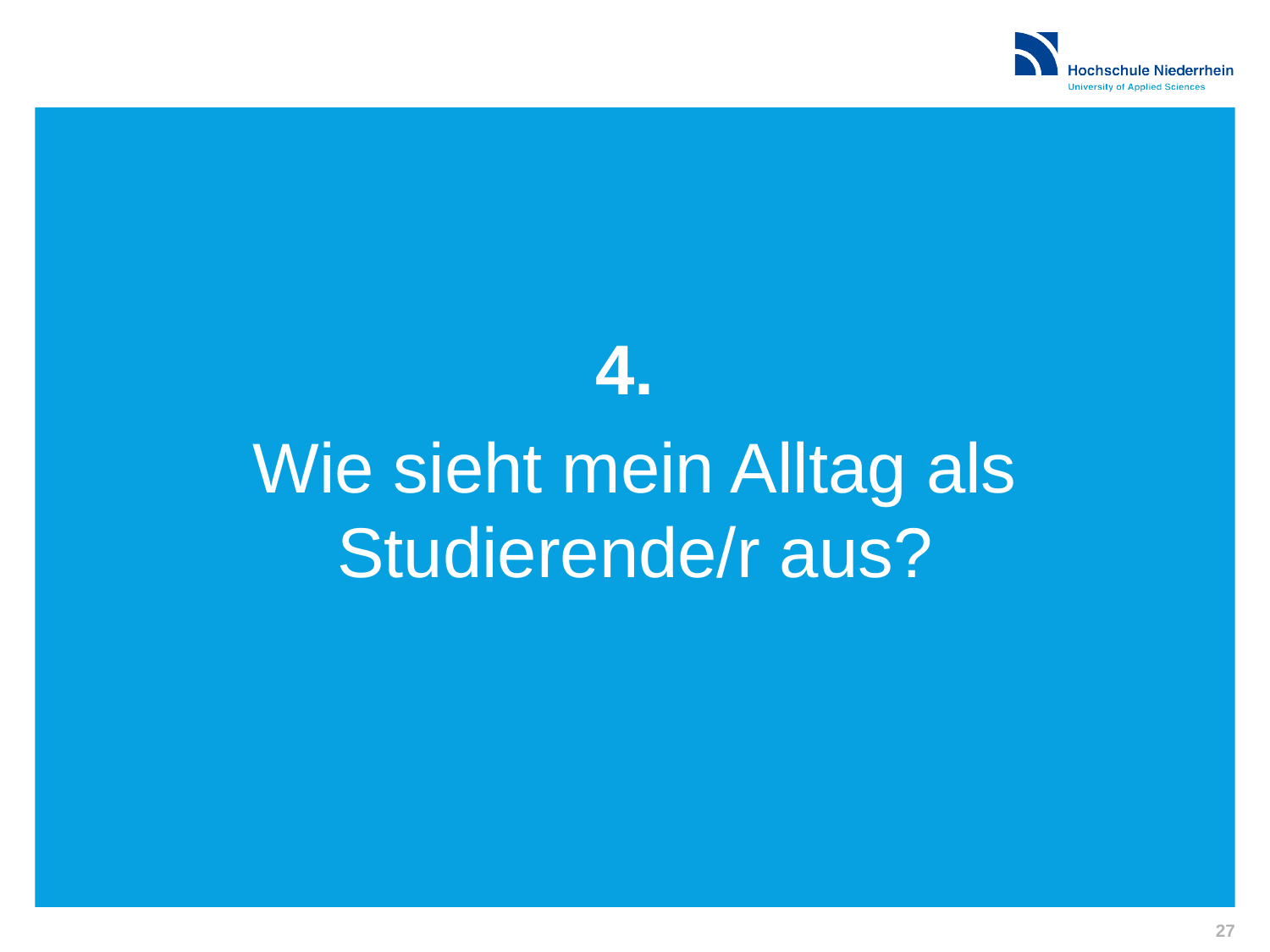

4.
Wie sieht mein Alltag als Studierende/r aus?

27